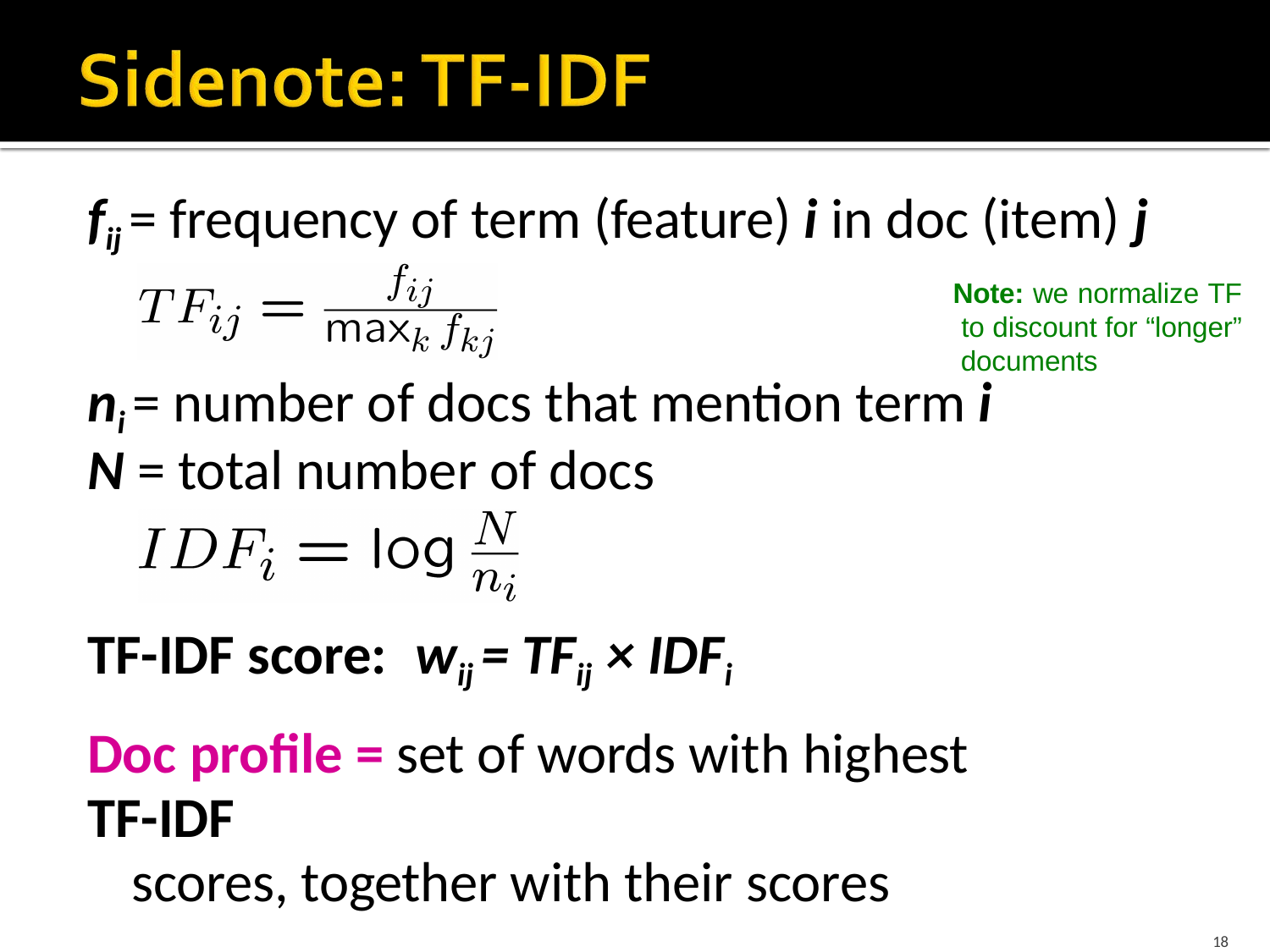

fij = frequency of term (feature) i in doc (item) j
Note: we normalize TF  to discount for “longer”  documents
ni = number of docs that mention term i  N = total number of docs

TF-IDF score:	wij = TFij  × IDFi
Doc profile = set of words with highest TF-IDF
scores, together with their scores

1/25/2016	Jure Leskovec, Stanford C246: Mining Massive Datasets

18